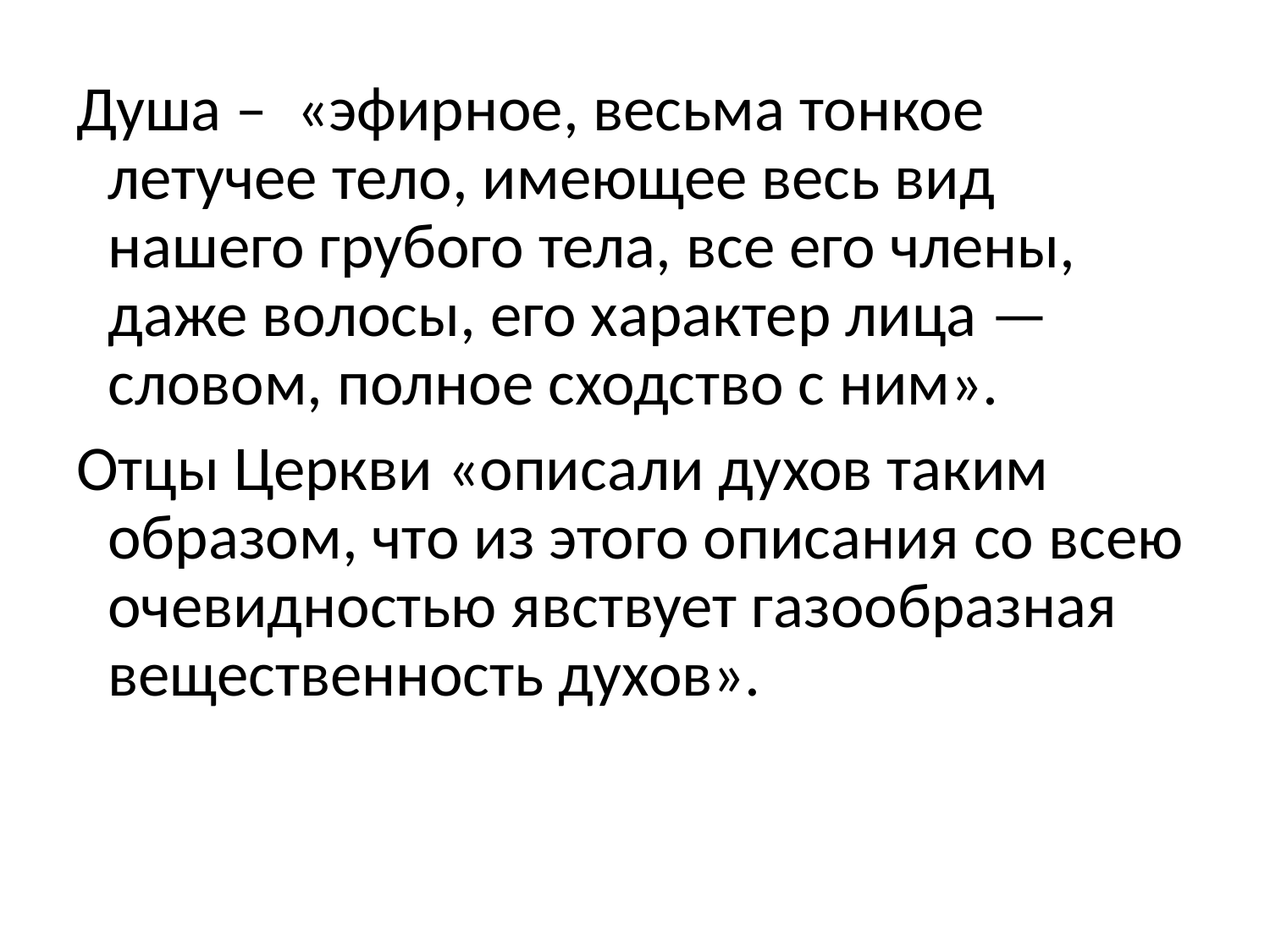

Душа –  «эфирное, весьма тонкое летучее тело, имеющее весь вид нашего грубого тела, все его члены, даже волосы, его характер лица — словом, полное сходство с ним».
Отцы Церкви «описали духов таким образом, что из этого описания со всею очевидностью явствует газообразная вещественность духов».